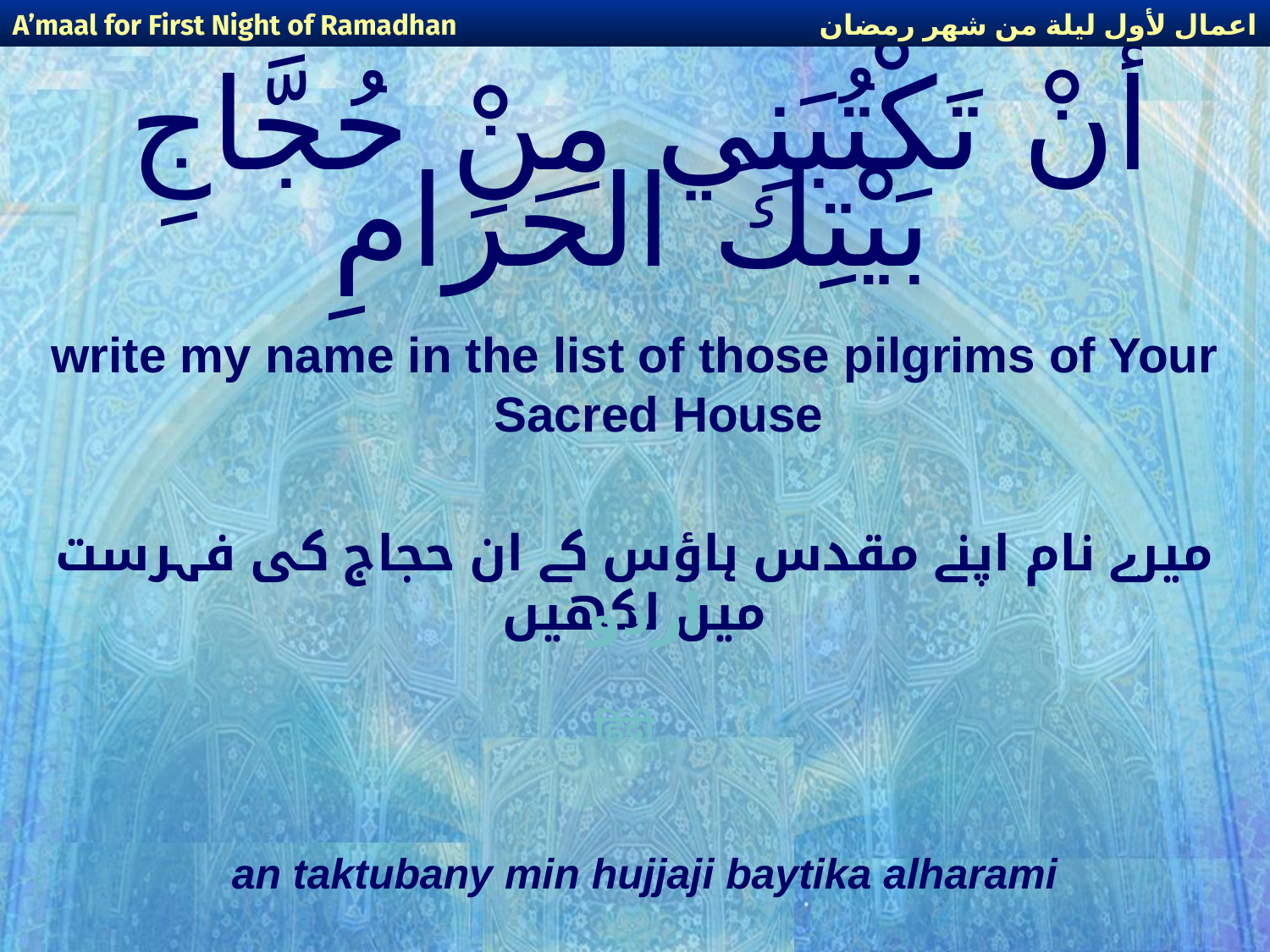

اعمال لأول ليلة من شهر رمضان
A’maal for First Night of Ramadhan
# أَنْ تَكْتُبَنِي مِنْ حُجَّاجِ بَيْتِكَ الحَرَامِ
write my name in the list of those pilgrims of Your Sacred House

میرے نام اپنے مقدس ہاؤس کے ان حجاج کی فہرست میں لکھیں

اردو
हिंदी
an taktubany min hujjaji baytika alharami